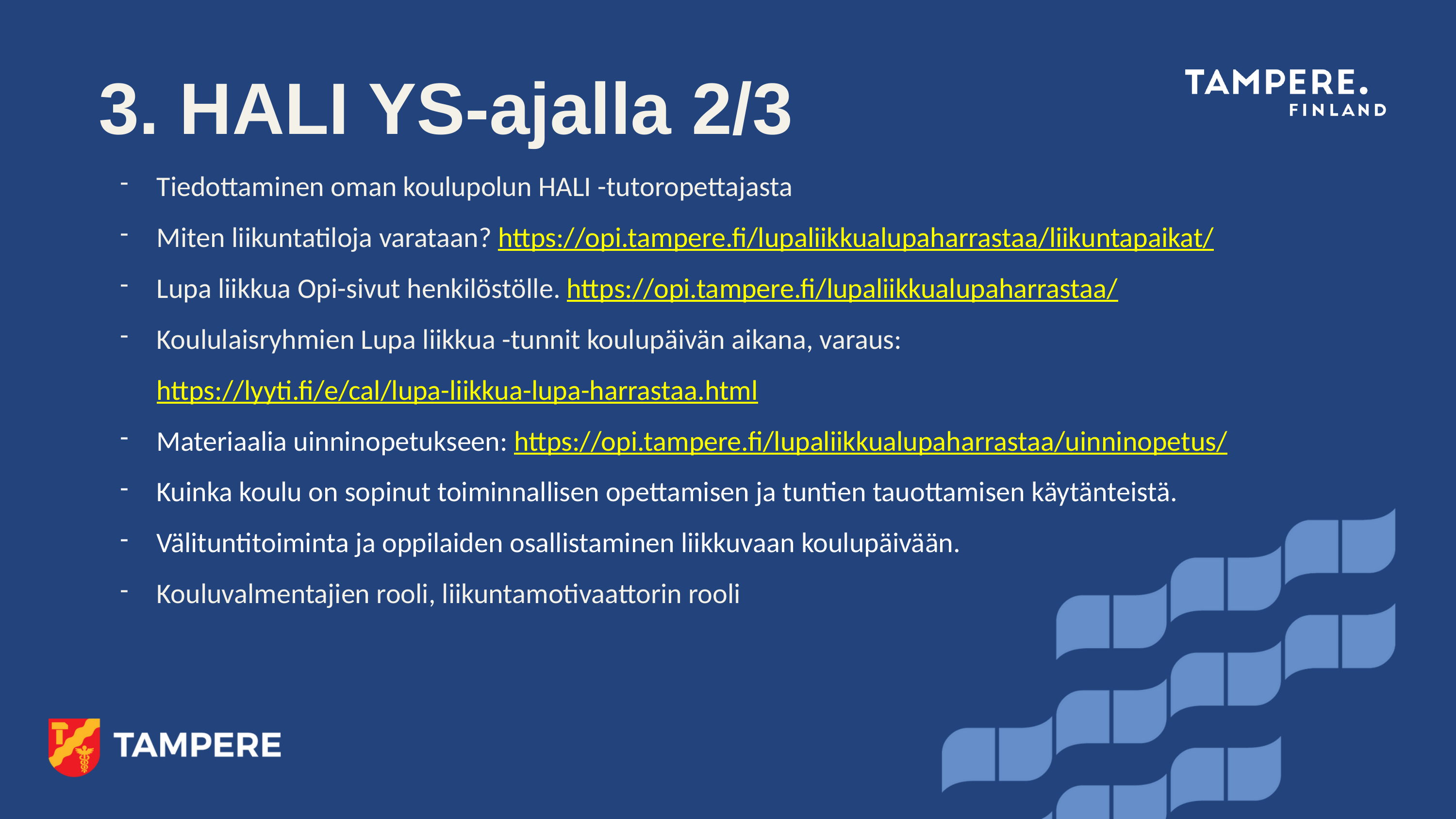

3. HALI YS-ajalla 2/3

Tiedottaminen oman koulupolun HALI -tutoropettajasta
Miten liikuntatiloja varataan? https://opi.tampere.fi/lupaliikkualupaharrastaa/liikuntapaikat/
Lupa liikkua Opi-sivut henkilöstölle. https://opi.tampere.fi/lupaliikkualupaharrastaa/
Koululaisryhmien Lupa liikkua -tunnit koulupäivän aikana, varaus: https://lyyti.fi/e/cal/lupa-liikkua-lupa-harrastaa.html
Materiaalia uinninopetukseen: https://opi.tampere.fi/lupaliikkualupaharrastaa/uinninopetus/
Kuinka koulu on sopinut toiminnallisen opettamisen ja tuntien tauottamisen käytänteistä.
Välituntitoiminta ja oppilaiden osallistaminen liikkuvaan koulupäivään.
Kouluvalmentajien rooli, liikuntamotivaattorin rooli